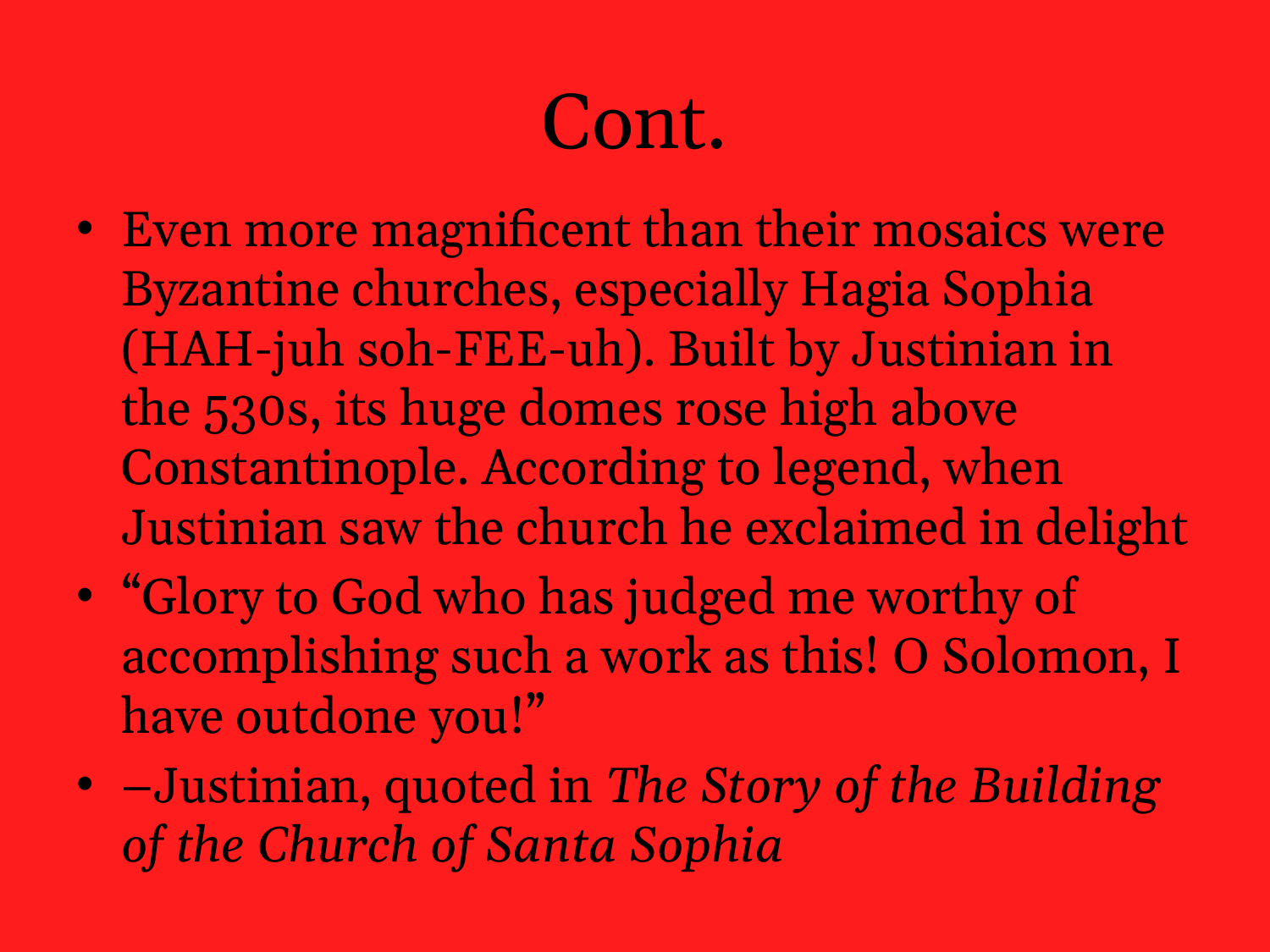

# Cont.
Even more magnificent than their mosaics were Byzantine churches, especially Hagia Sophia (HAH-juh soh-FEE-uh). Built by Justinian in the 530s, its huge domes rose high above Constantinople. According to legend, when Justinian saw the church he exclaimed in delight
“Glory to God who has judged me worthy of accomplishing such a work as this! O Solomon, I have outdone you!”
–Justinian, quoted in The Story of the Building
of the Church of Santa Sophia